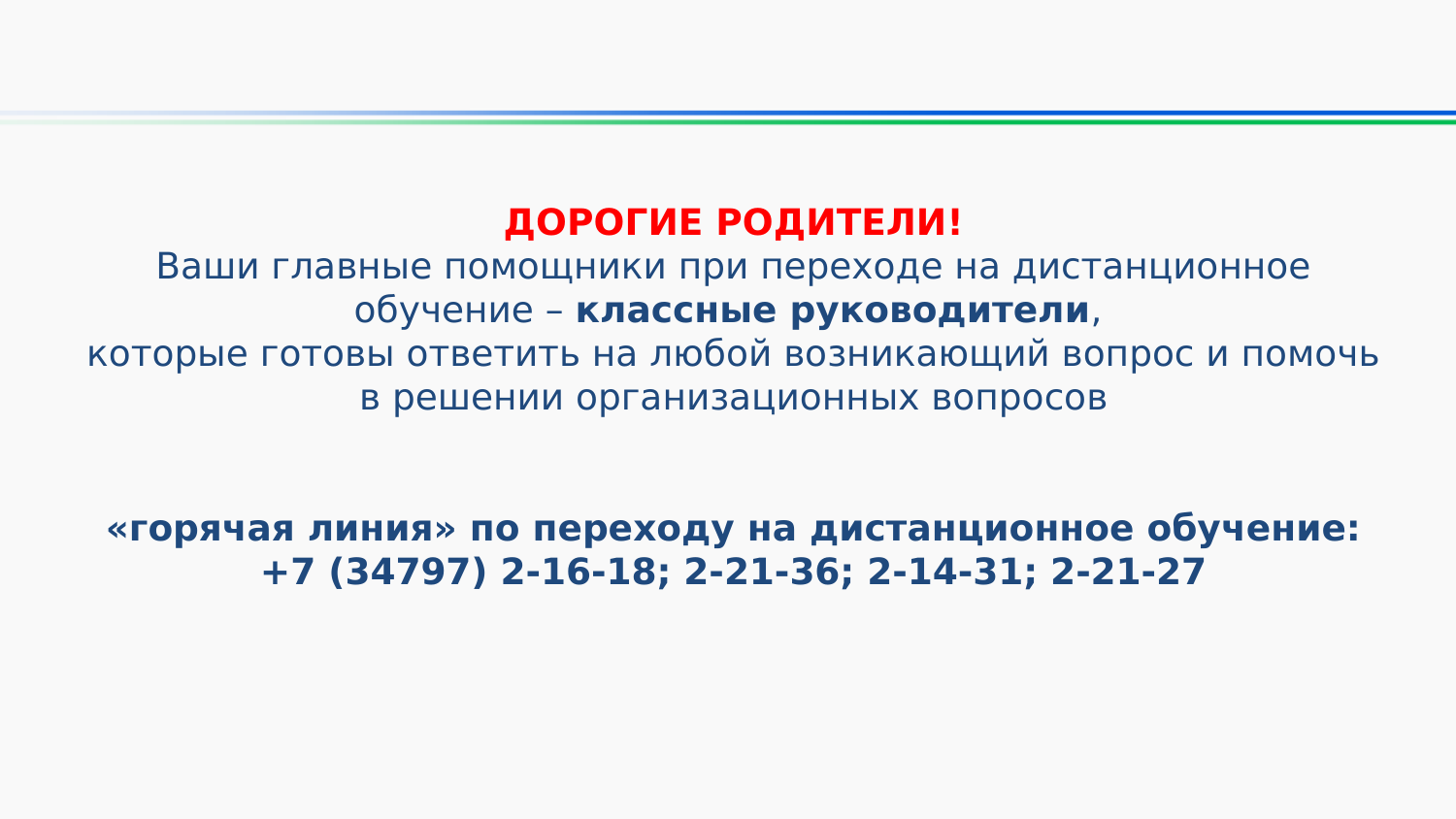

ДОРОГИЕ РОДИТЕЛИ!
Ваши главные помощники при переходе на дистанционное обучение – классные руководители,
которые готовы ответить на любой возникающий вопрос и помочь в решении организационных вопросов

«горячая линия» по переходу на дистанционное обучение:
+7 (34797) 2-16-18; 2-21-36; 2-14-31; 2-21-27